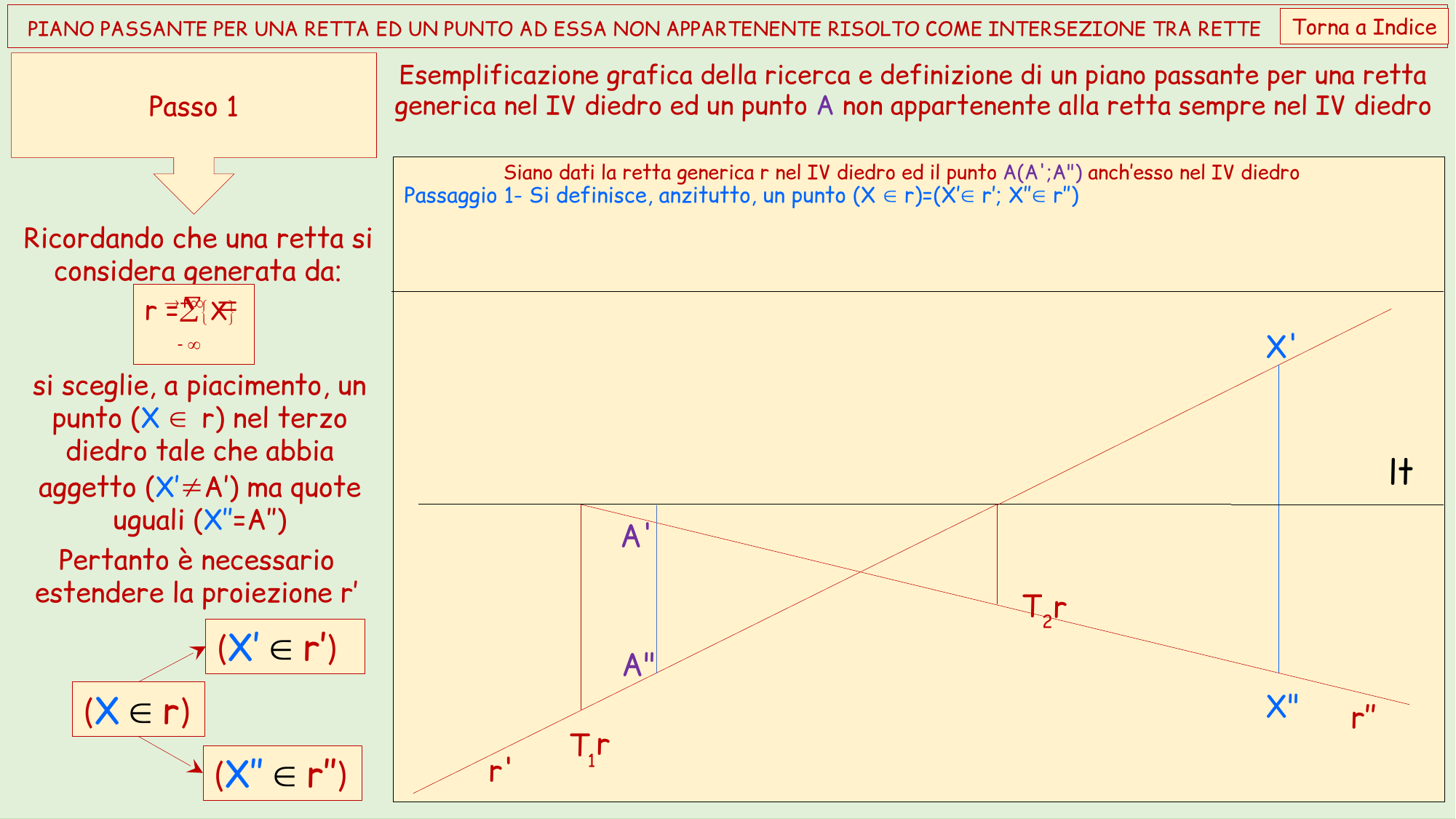

Torna a Indice
 PIANO PASSANTE PER UNA RETTA ED UN PUNTO AD ESSA NON APPARTENENTE RISOLTO COME INTERSEZIONE TRA RETTE
Passo 1
Esemplificazione grafica della ricerca e definizione di un piano passante per una retta generica nel IV diedro ed un punto A non appartenente alla retta sempre nel IV diedro

lt

A'
T
r
2
A"
r’’
r
T
1
r'
Siano dati la retta generica r nel IV diedro ed il punto A(A';A") anch’esso nel IV diedro
Passaggio 1- Si definisce, anzitutto, un punto (X ∈ r)=(X’∈ r’; X’’∈ r’’)
Ricordando che una retta si considera generata da:
=
→+∞
r =∑{X}
- ∞
X'
si sceglie, a piacimento, un punto (X ∈ r) nel terzo diedro tale che abbia aggetto (X’≠A’) ma quote uguali (X’’=A’’)
Pertanto è necessario estendere la proiezione r’
(X’ ∈ r’)
(X ∈ r)
X"
(X’’ ∈ r’’)